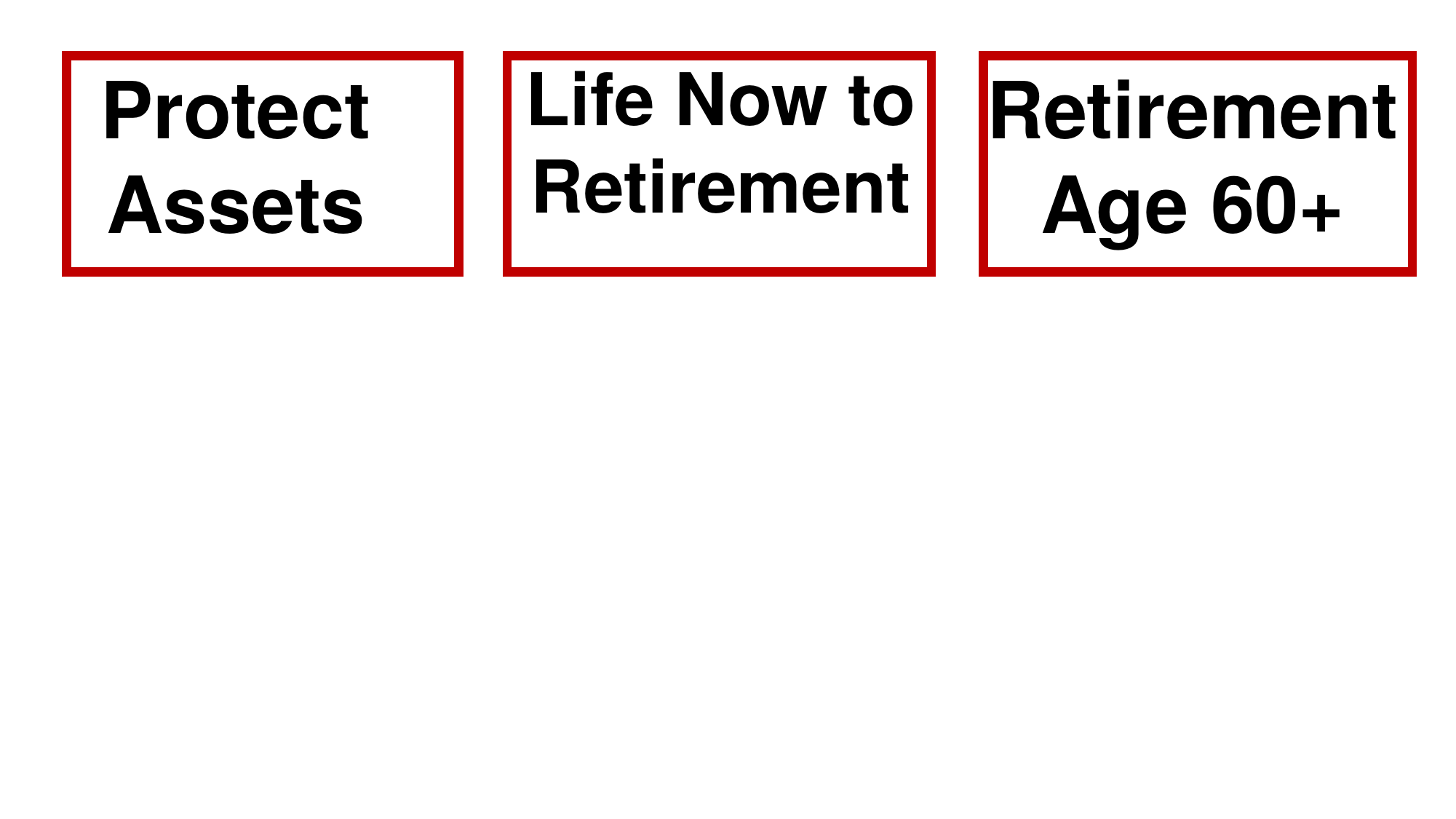

Life Now to Retirement
Protect
Assets
Retirement
Age 60+